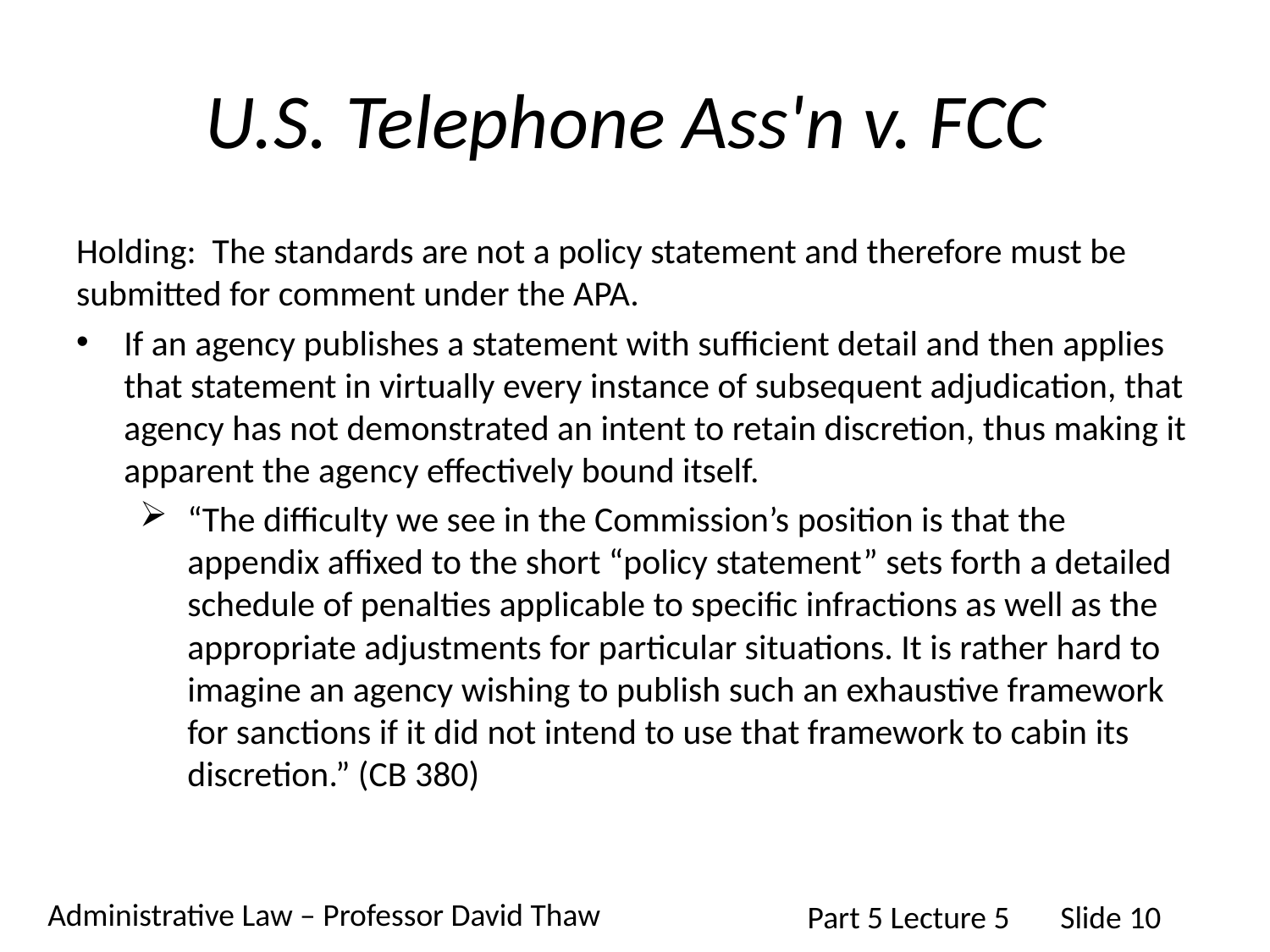

# U.S. Telephone Ass'n v. FCC
Holding:  The standards are not a policy statement and therefore must be submitted for comment under the APA.
If an agency publishes a statement with sufficient detail and then applies that statement in virtually every instance of subsequent adjudication, that agency has not demonstrated an intent to retain discretion, thus making it apparent the agency effectively bound itself.
“The difficulty we see in the Commission’s position is that the appendix affixed to the short “policy statement” sets forth a detailed schedule of penalties applicable to specific infractions as well as the appropriate adjustments for particular situations. It is rather hard to imagine an agency wishing to publish such an exhaustive framework for sanctions if it did not intend to use that framework to cabin its discretion.” (CB 380)